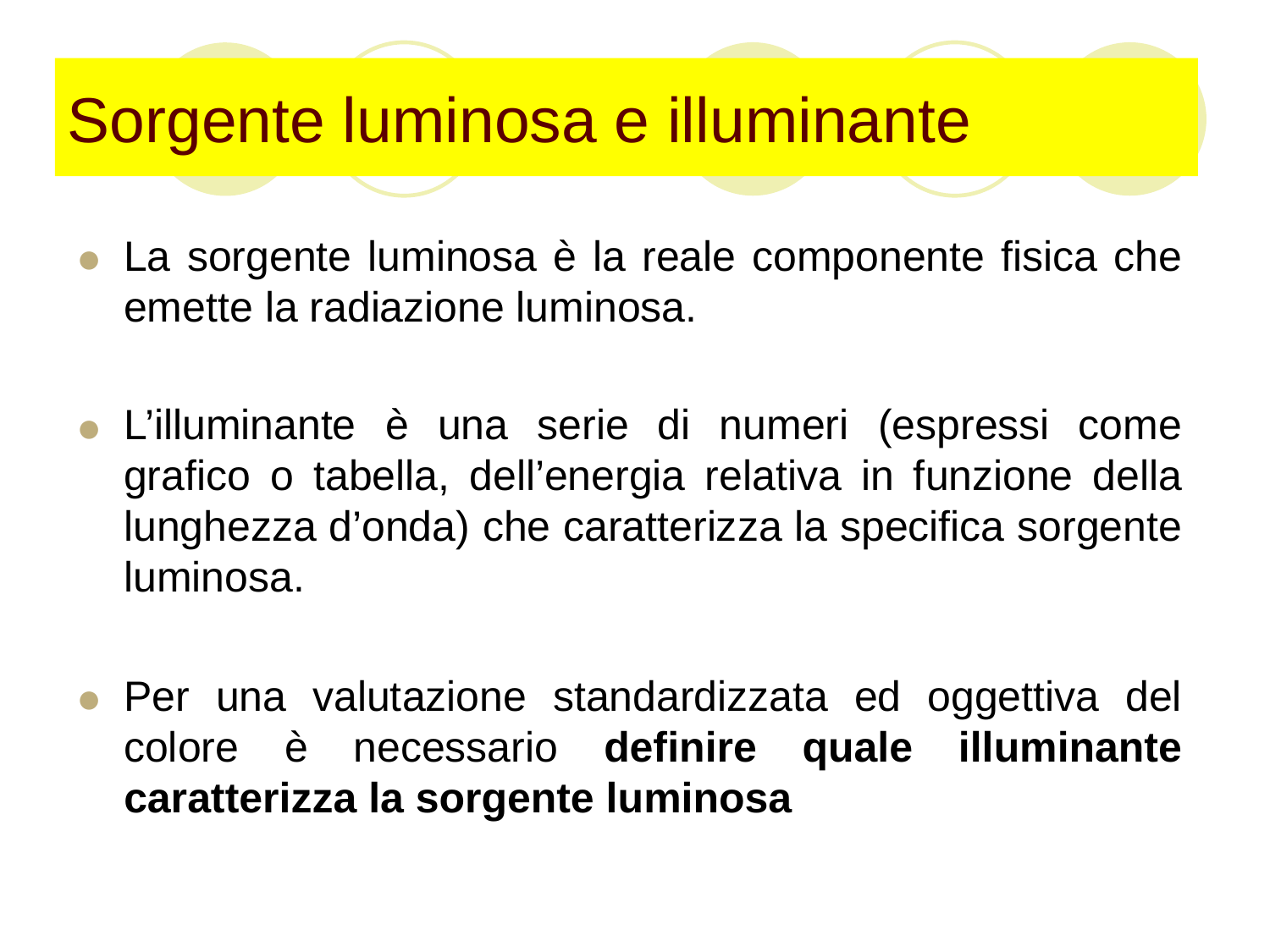

# Sorgente luminosa e illuminante
La sorgente luminosa è la reale componente fisica che emette la radiazione luminosa.

L’illuminante è una serie di numeri (espressi come grafico o tabella, dell’energia relativa in funzione della lunghezza d’onda) che caratterizza la specifica sorgente luminosa.

Per una valutazione standardizzata ed oggettiva del colore è necessario definire quale illuminante caratterizza la sorgente luminosa